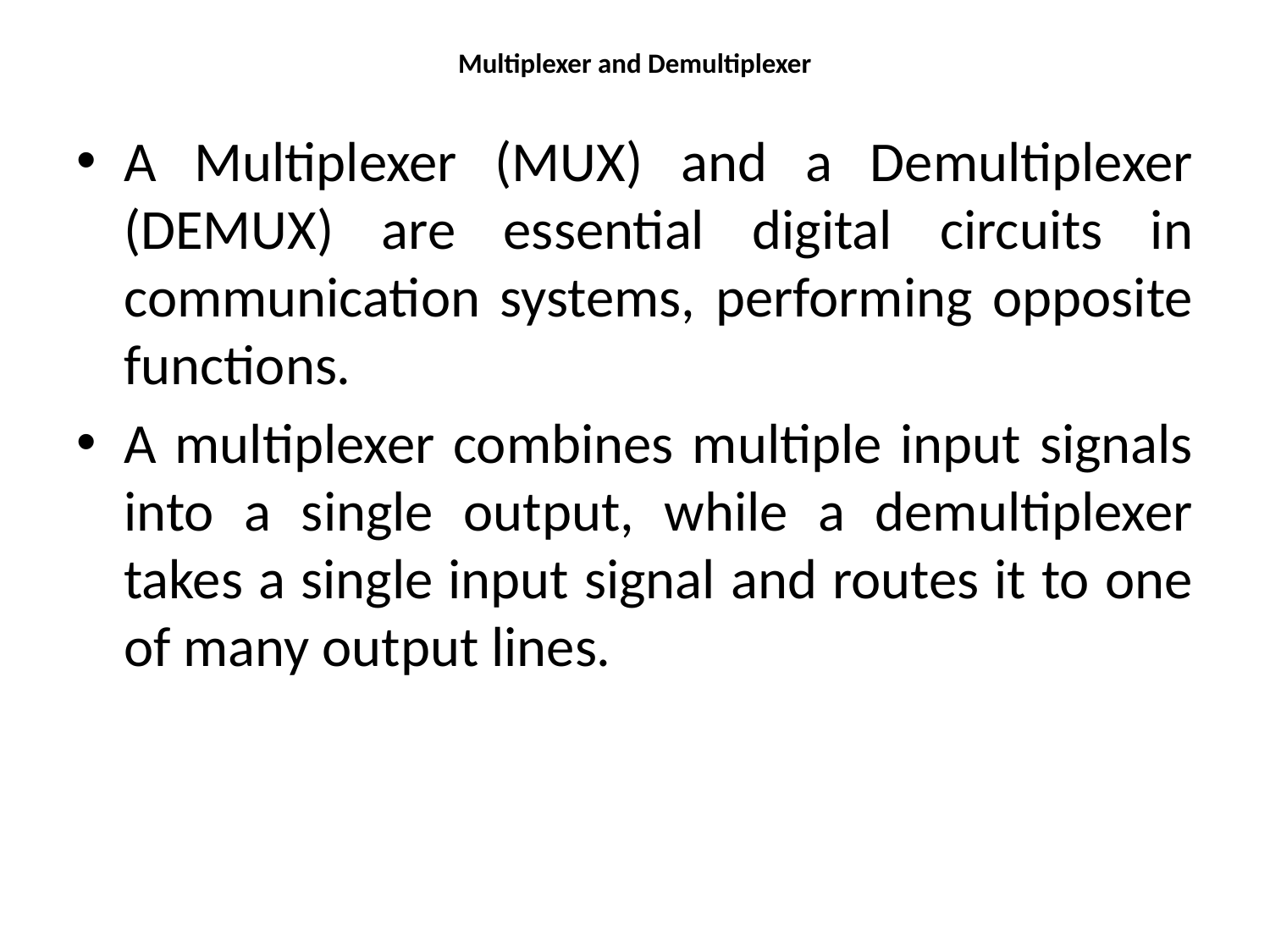

# Multiplexer and Demultiplexer
A Multiplexer (MUX) and a Demultiplexer (DEMUX) are essential digital circuits in communication systems, performing opposite functions.
A multiplexer combines multiple input signals into a single output, while a demultiplexer takes a single input signal and routes it to one of many output lines.